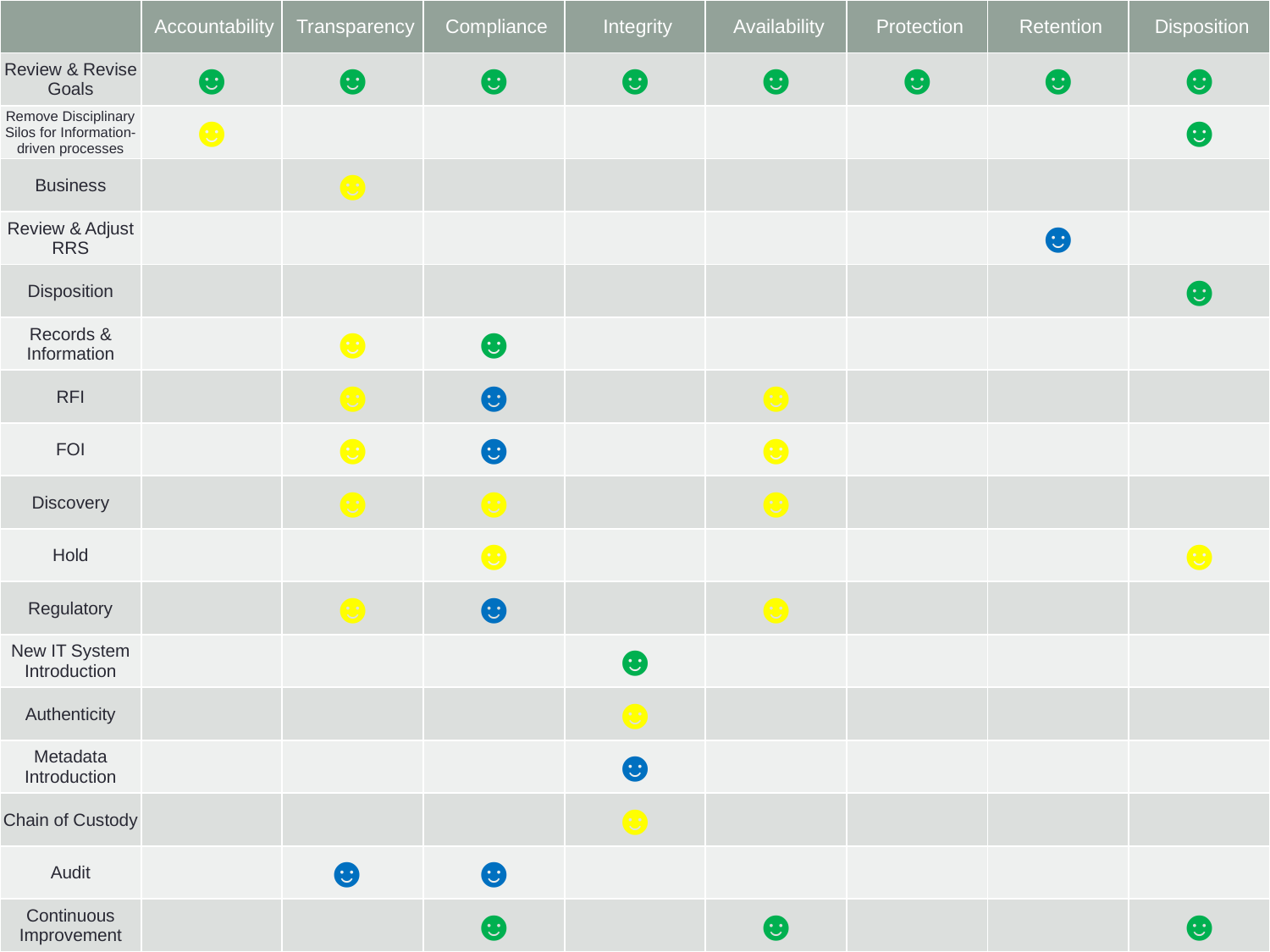

|  | Accountability | Transparency | Compliance | Integrity | Availability | Protection | Retention | Disposition |
| --- | --- | --- | --- | --- | --- | --- | --- | --- |
| Review & Revise Goals | ☻ | ☻ | ☻ | ☻ | ☻ | ☻ | ☻ | ☻ |
| Remove Disciplinary Silos for Information-driven processes | ☻ |  |  |  |  |  |  | ☻ |
| Business |  | ☻ |  |  |  |  |  |  |
| Review & Adjust RRS |  |  |  |  |  |  | ☻ |  |
| Disposition |  |  |  |  |  |  |  | ☻ |
| Records & Information |  | ☻ | ☻ |  |  |  |  |  |
| RFI |  | ☻ | ☻ |  | ☻ |  |  |  |
| FOI |  | ☻ | ☻ |  | ☻ |  |  |  |
| Discovery |  | ☻ | ☻ |  | ☻ |  |  |  |
| Hold |  |  | ☻ |  |  |  |  | ☻ |
| Regulatory |  | ☻ | ☻ |  | ☻ |  |  |  |
| New IT System Introduction |  |  |  | ☻ |  |  |  |  |
| Authenticity |  |  |  | ☻ |  |  |  |  |
| Metadata Introduction |  |  |  | ☻ |  |  |  |  |
| Chain of Custody |  |  |  | ☻ |  |  |  |  |
| Audit |  | ☻ | ☻ |  |  |  |  |  |
| Continuous Improvement |  |  | ☻ |  | ☻ |  |  | ☻ |
6